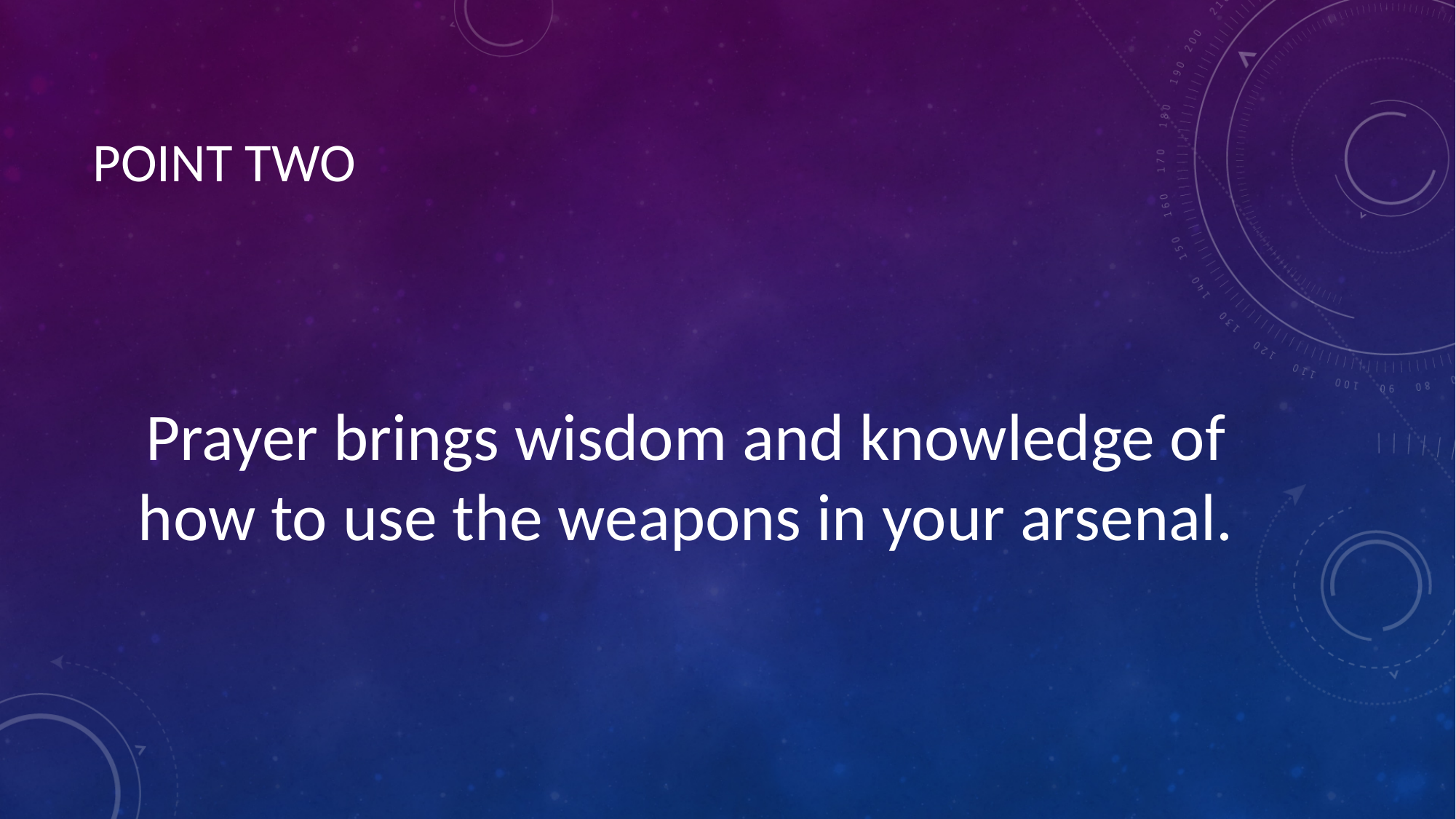

# Point two
Prayer brings wisdom and knowledge of how to use the weapons in your arsenal.